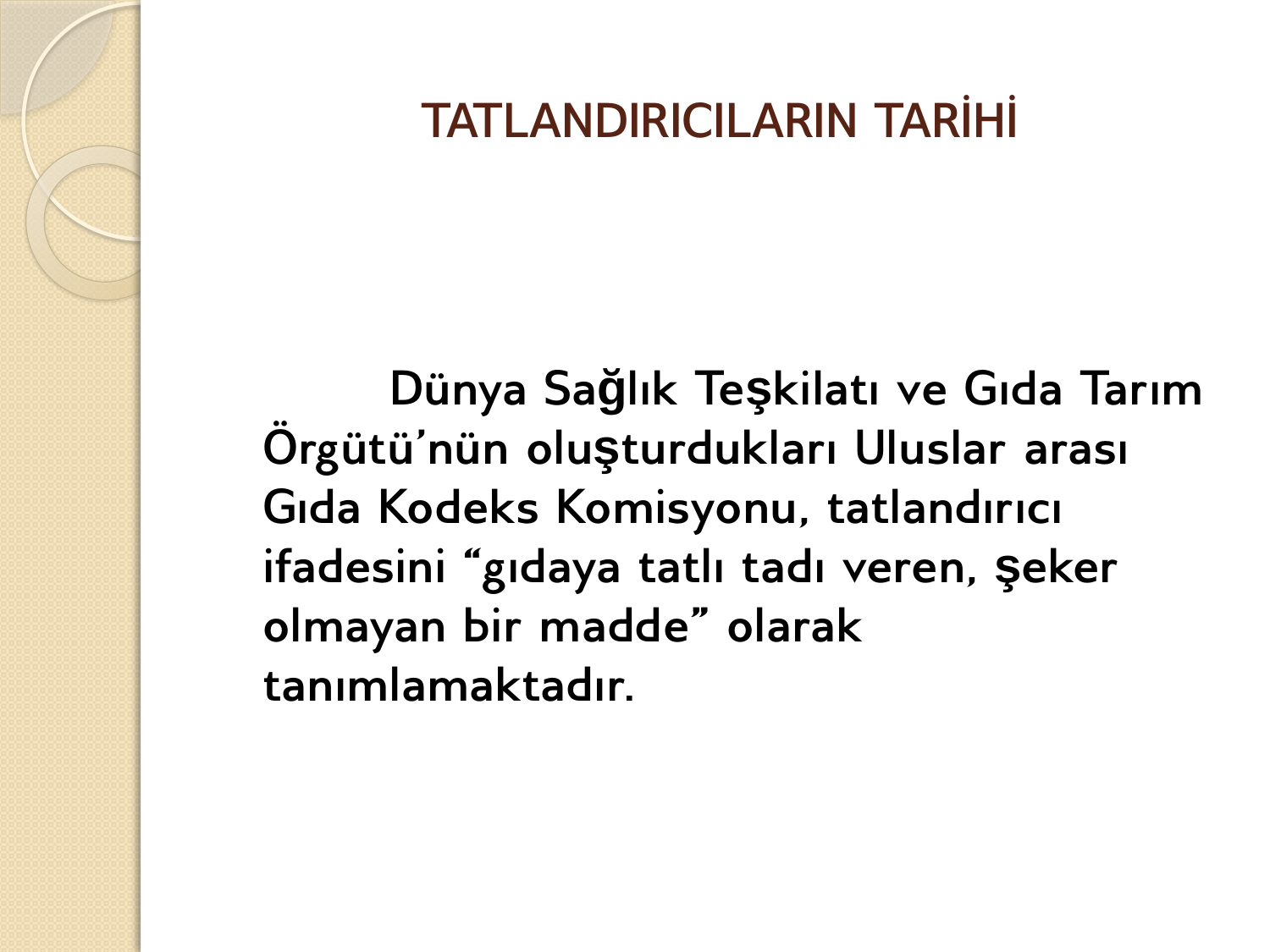

# TATLANDIRICILARIN TARİHİ

		Dünya Sağlık Teşkilatı ve Gıda Tarım Örgütü’nün oluşturdukları Uluslar arası Gıda Kodeks Komisyonu, tatlandırıcı ifadesini “gıdaya tatlı tadı veren, şeker olmayan bir madde” olarak tanımlamaktadır.